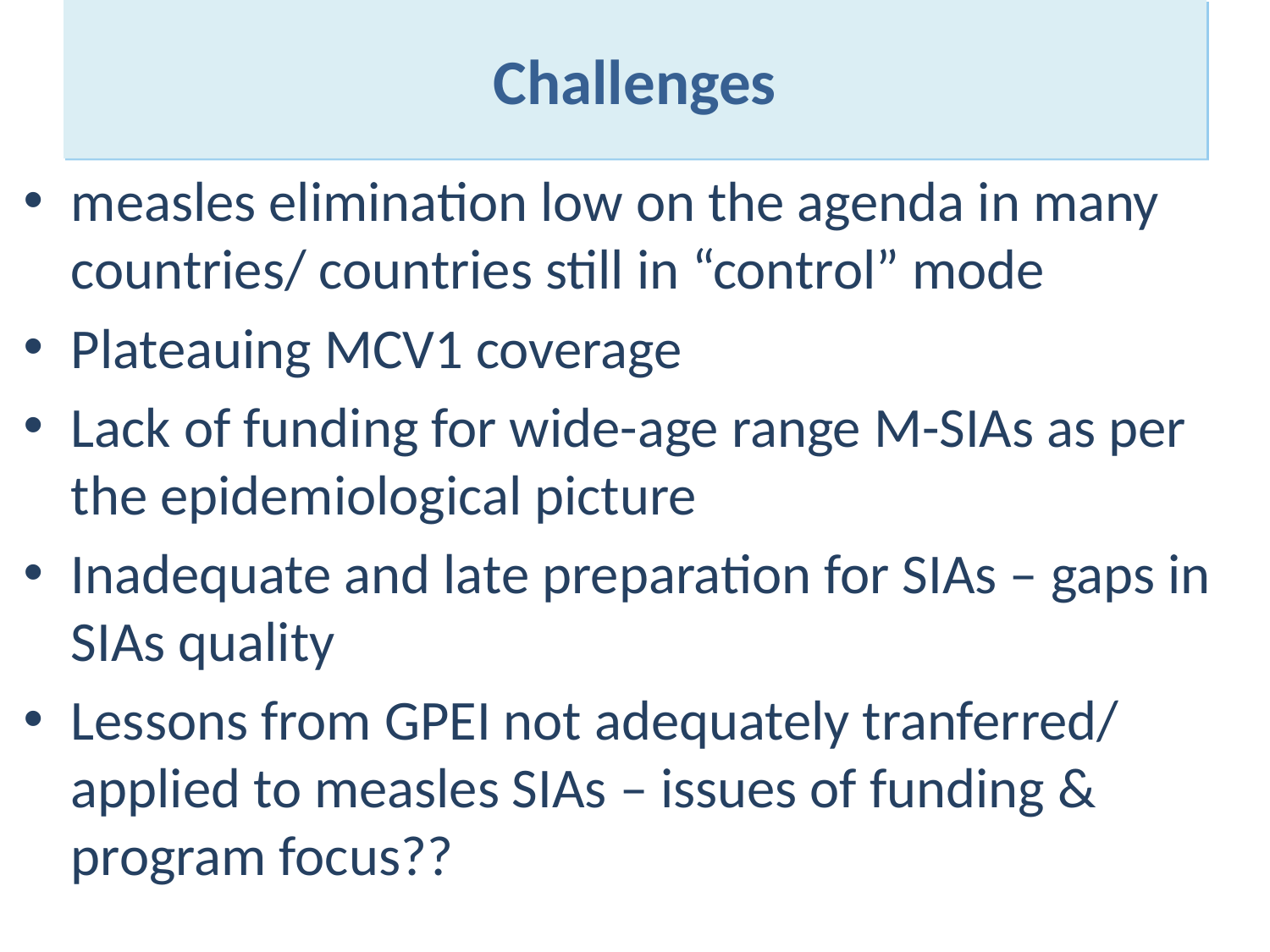

# Challenges
measles elimination low on the agenda in many countries/ countries still in “control” mode
Plateauing MCV1 coverage
Lack of funding for wide-age range M-SIAs as per the epidemiological picture
Inadequate and late preparation for SIAs – gaps in SIAs quality
Lessons from GPEI not adequately tranferred/ applied to measles SIAs – issues of funding & program focus??